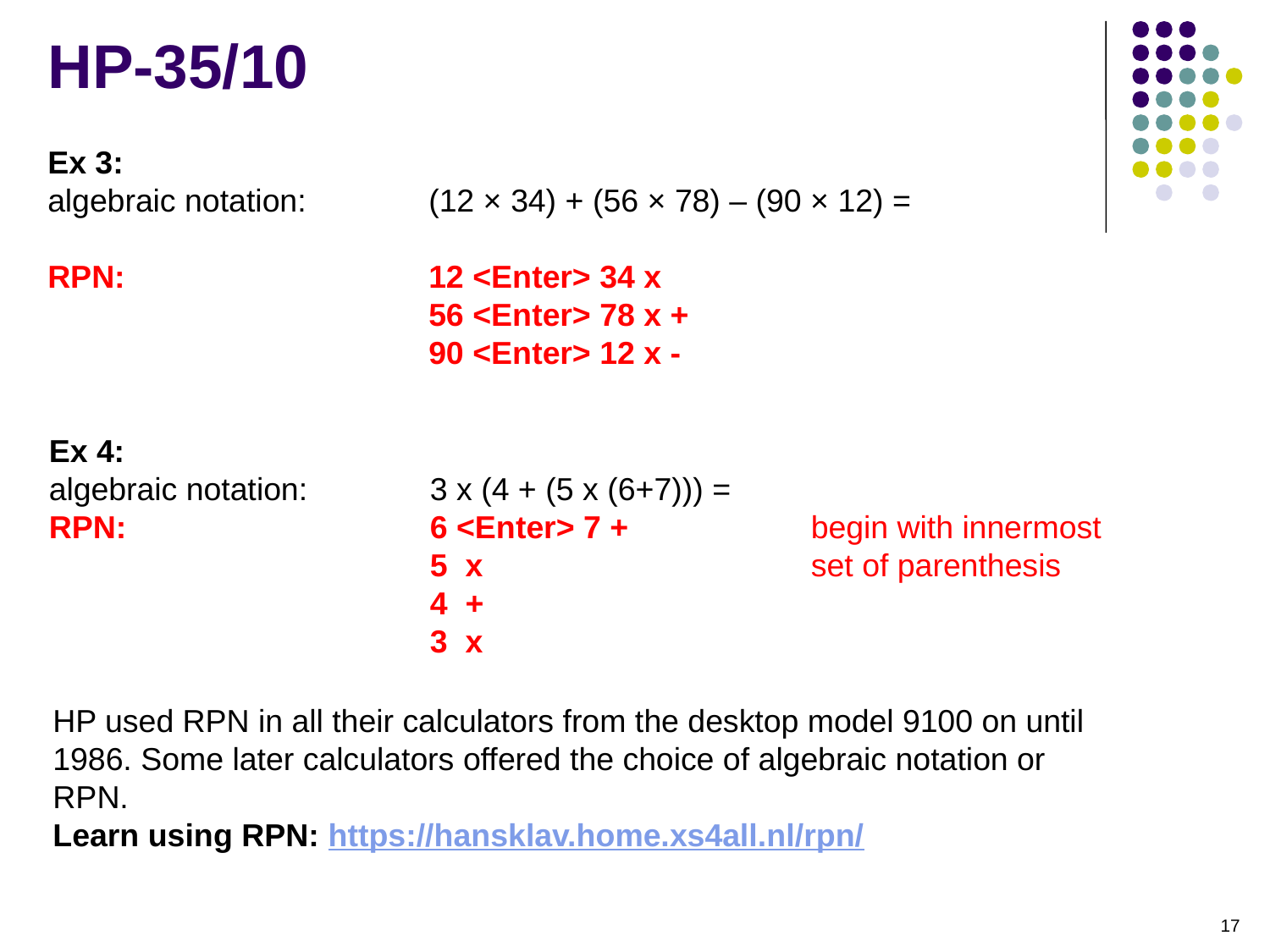

# HP-35/10
Ex 3:
algebraic notation:	(12 × 34) + (56 × 78) – (90 × 12) =

RPN:			12 <Enter> 34 x
			56 <Enter> 78 x +
			90 <Enter> 12 x -

Ex 4:
algebraic notation:	3 x (4 + (5 x (6+7))) =
RPN:			6 <Enter> 7 + 		begin with innermost
			5  x			set of parenthesis
			4  +
			3  x

HP used RPN in all their calculators from the desktop model 9100 on until 1986. Some later calculators offered the choice of algebraic notation or RPN.
Learn using RPN: https://hansklav.home.xs4all.nl/rpn/
17